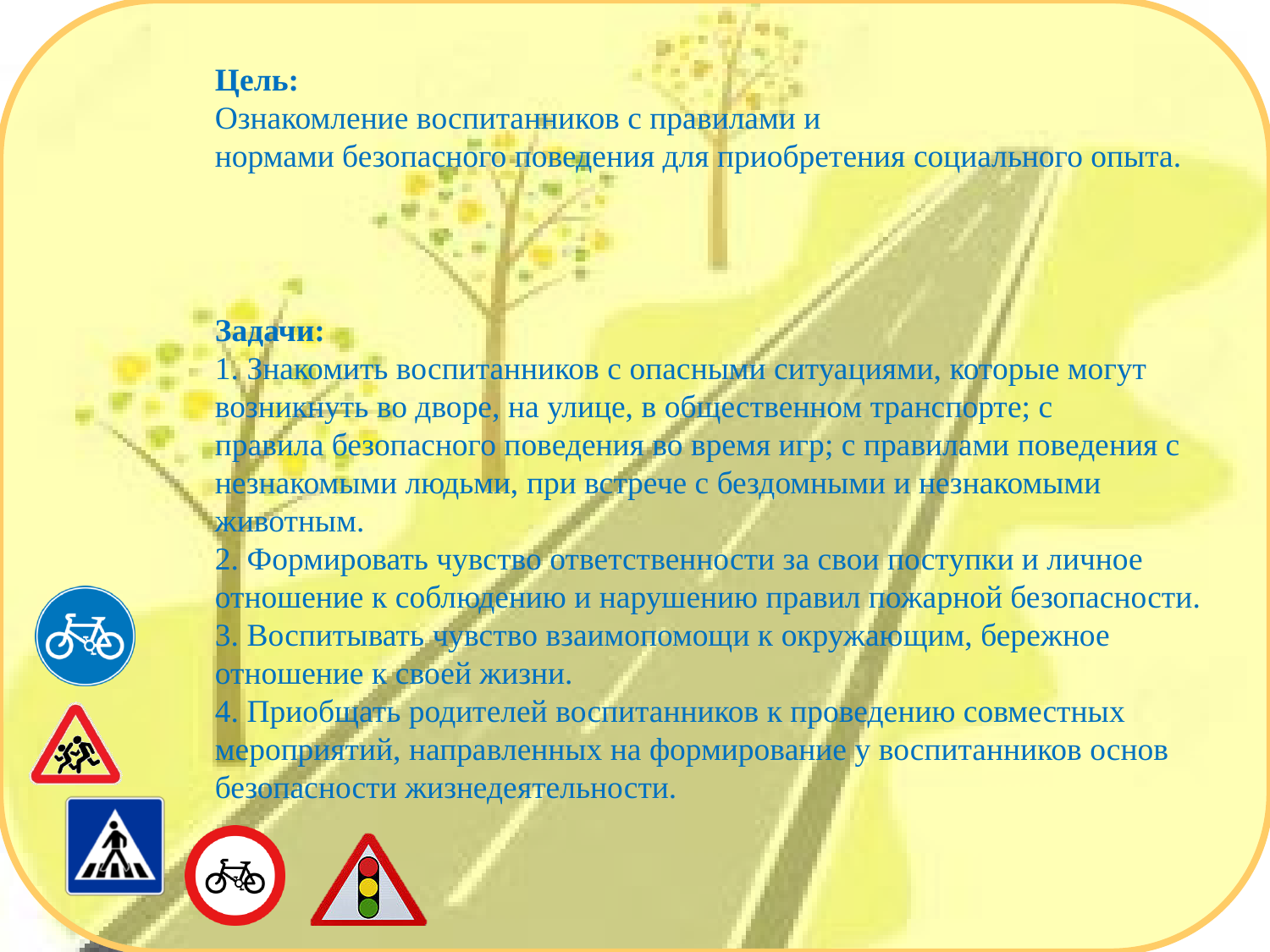

Цель:
Ознакомление воспитанников с правилами и нормами безопасного поведения для приобретения социального опыта.
# Задачи:
1. Знакомить воспитанников с опасными ситуациями, которые могут возникнуть во дворе, на улице, в общественном транспорте; с правила безопасного поведения во время игр; с правилами поведения с незнакомыми людьми, при встрече с бездомными и незнакомыми животным.
2. Формировать чувство ответственности за свои поступки и личное отношение к соблюдению и нарушению правил пожарной безопасности.
3. Воспитывать чувство взаимопомощи к окружающим, бережное отношение к своей жизни.
4. Приобщать родителей воспитанников к проведению совместных мероприятий, направленных на формирование у воспитанников основ безопасности жизнедеятельности.